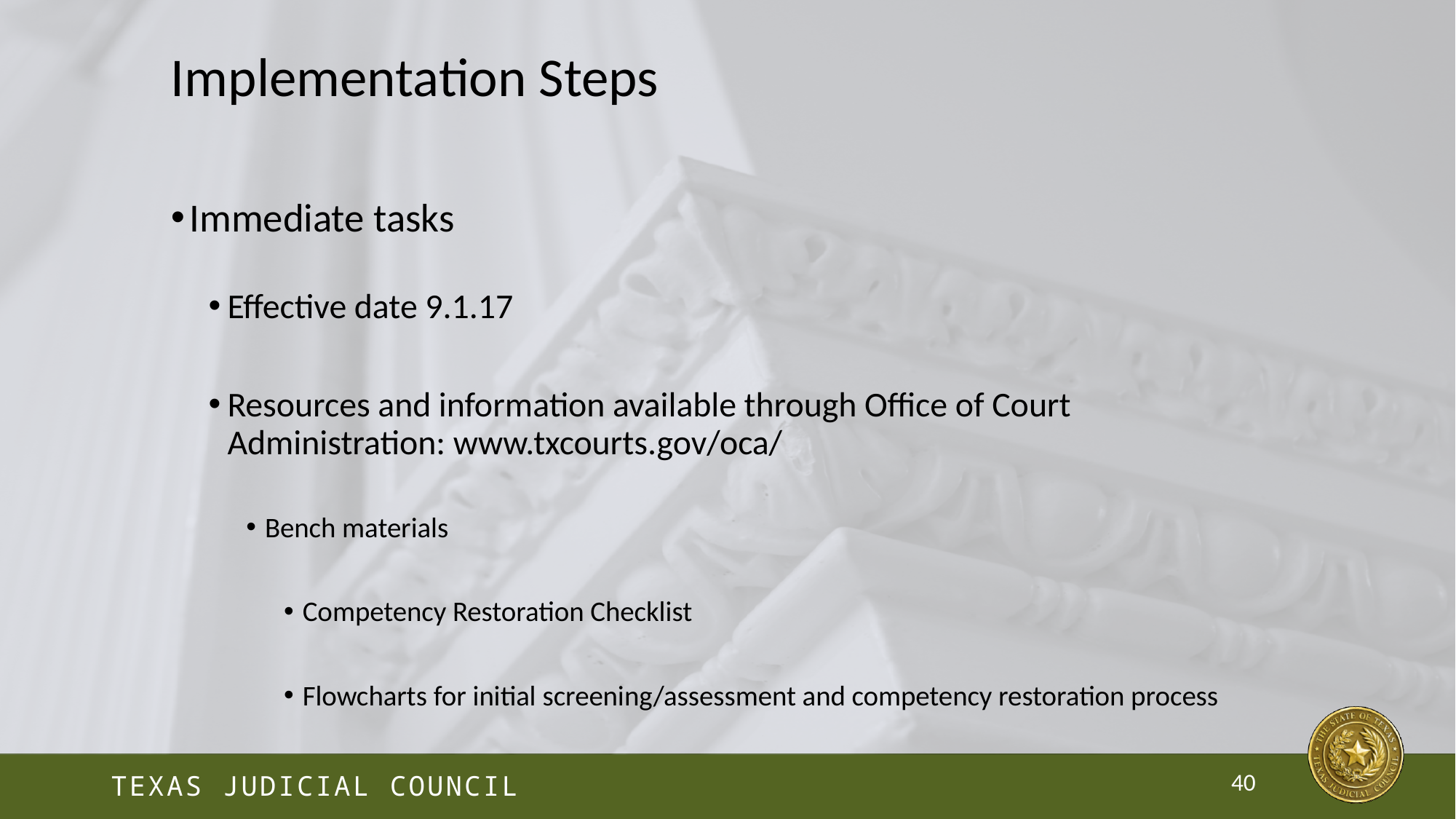

# Implementation Steps
Immediate tasks

Effective date 9.1.17

Resources and information available through Office of Court Administration: www.txcourts.gov/oca/

Bench materials

Competency Restoration Checklist

Flowcharts for initial screening/assessment and competency restoration process
40